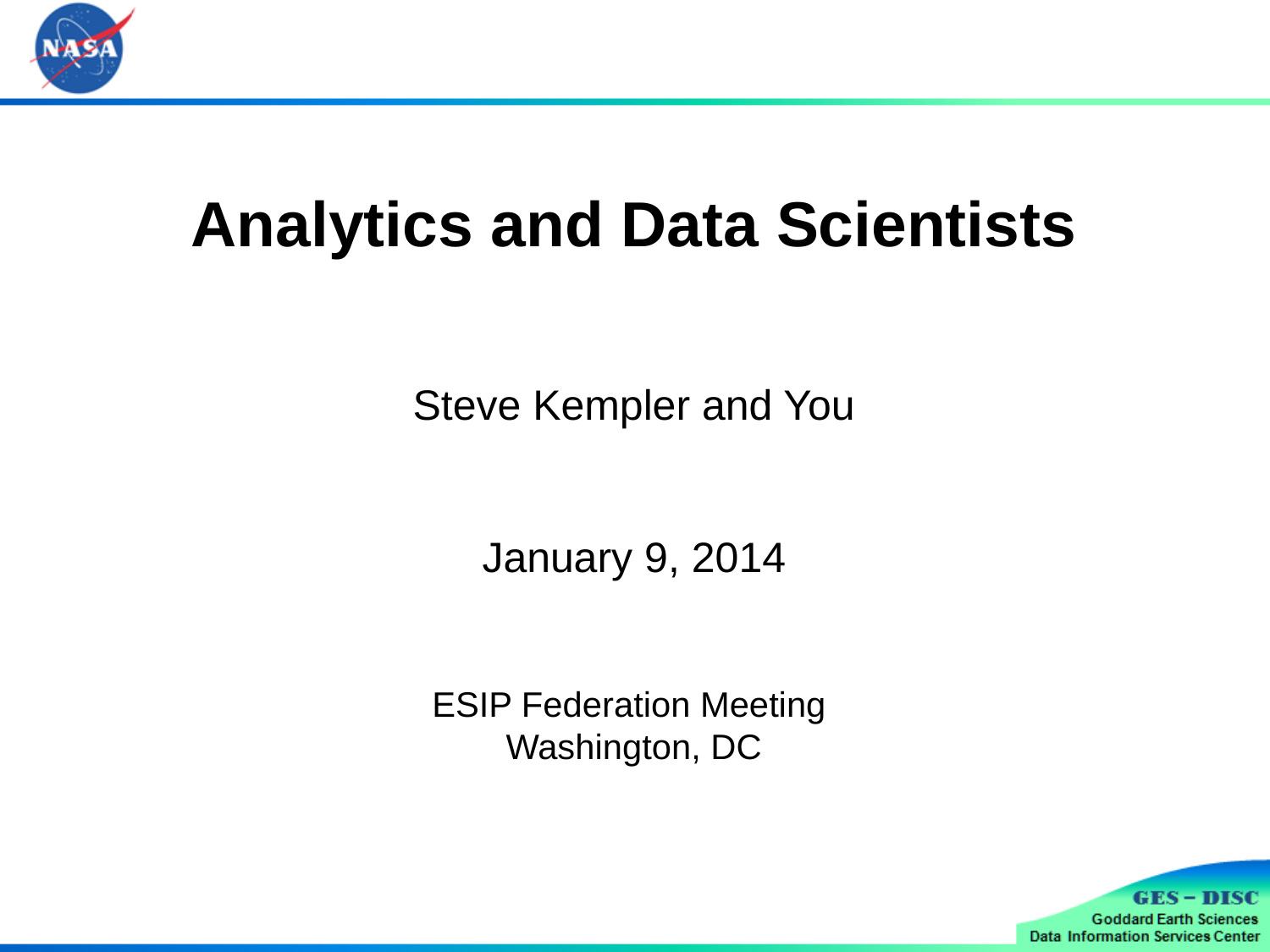

Presentation for Lawrence

Chris:  Do you know how to paste Gilberto’s sample presentation format into this Google Presentation?
Steve: See if this works. (GV)
Analytics and Data Scientists

Steve Kempler and You

January 9, 2014

ESIP Federation Meeting
Washington, DC